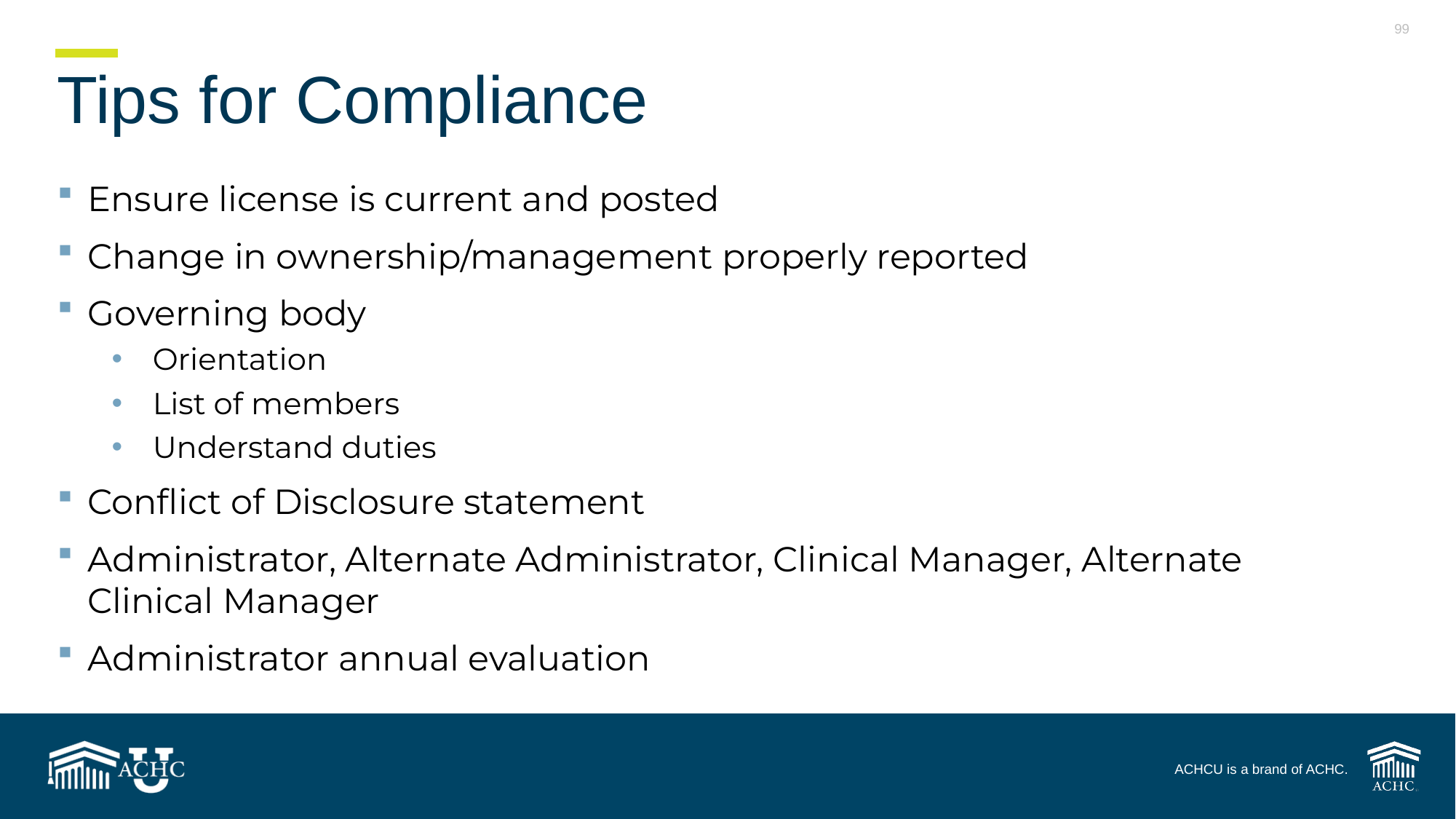

# Tips for Compliance
Ensure license is current and posted
Change in ownership/management properly reported
Governing body
Orientation
List of members
Understand duties
Conflict of Disclosure statement
Administrator, Alternate Administrator, Clinical Manager, Alternate Clinical Manager
Administrator annual evaluation